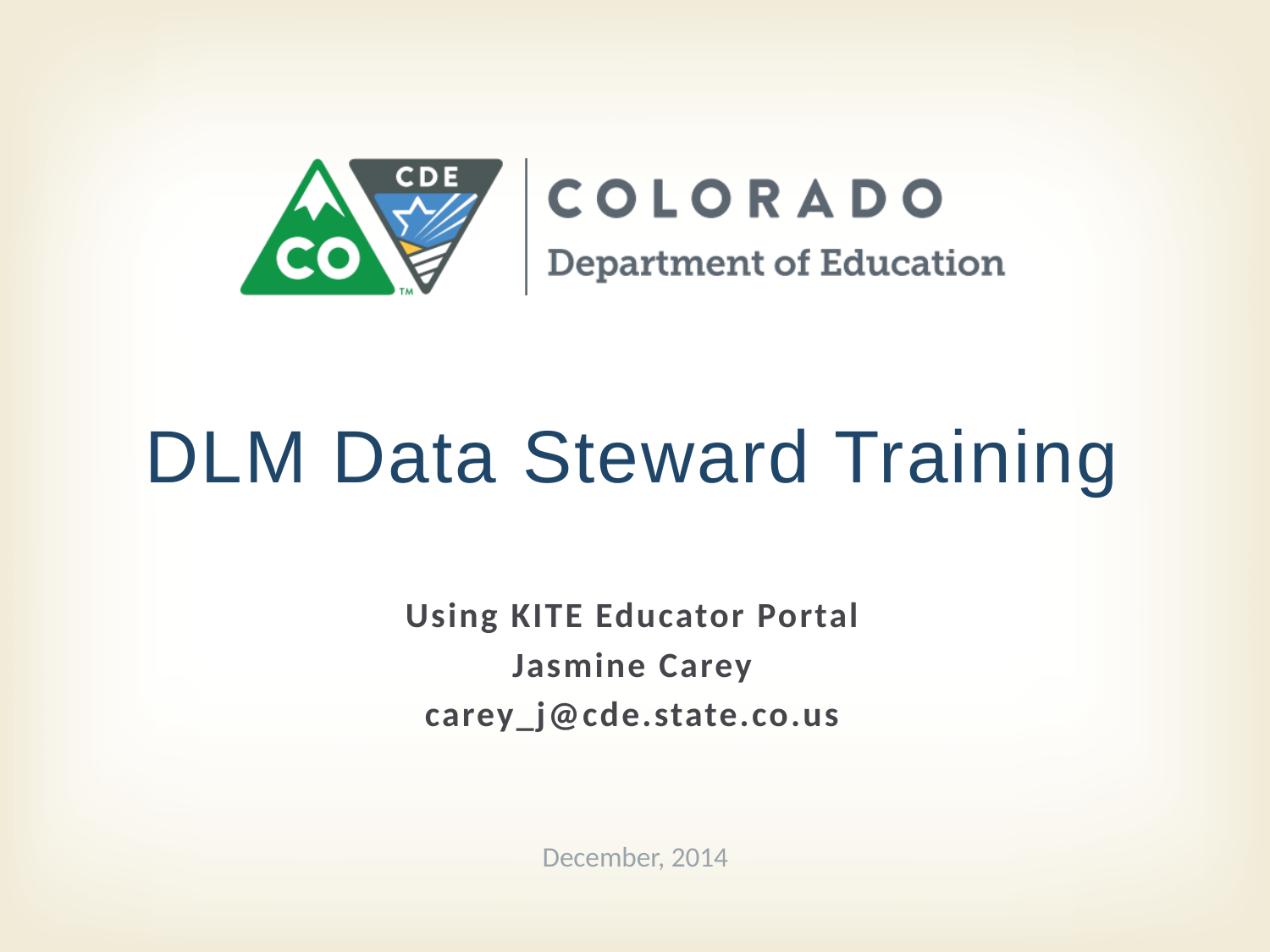

# DLM Data Steward Training
Using KITE Educator Portal
Jasmine Carey
carey_j@cde.state.co.us
December, 2014